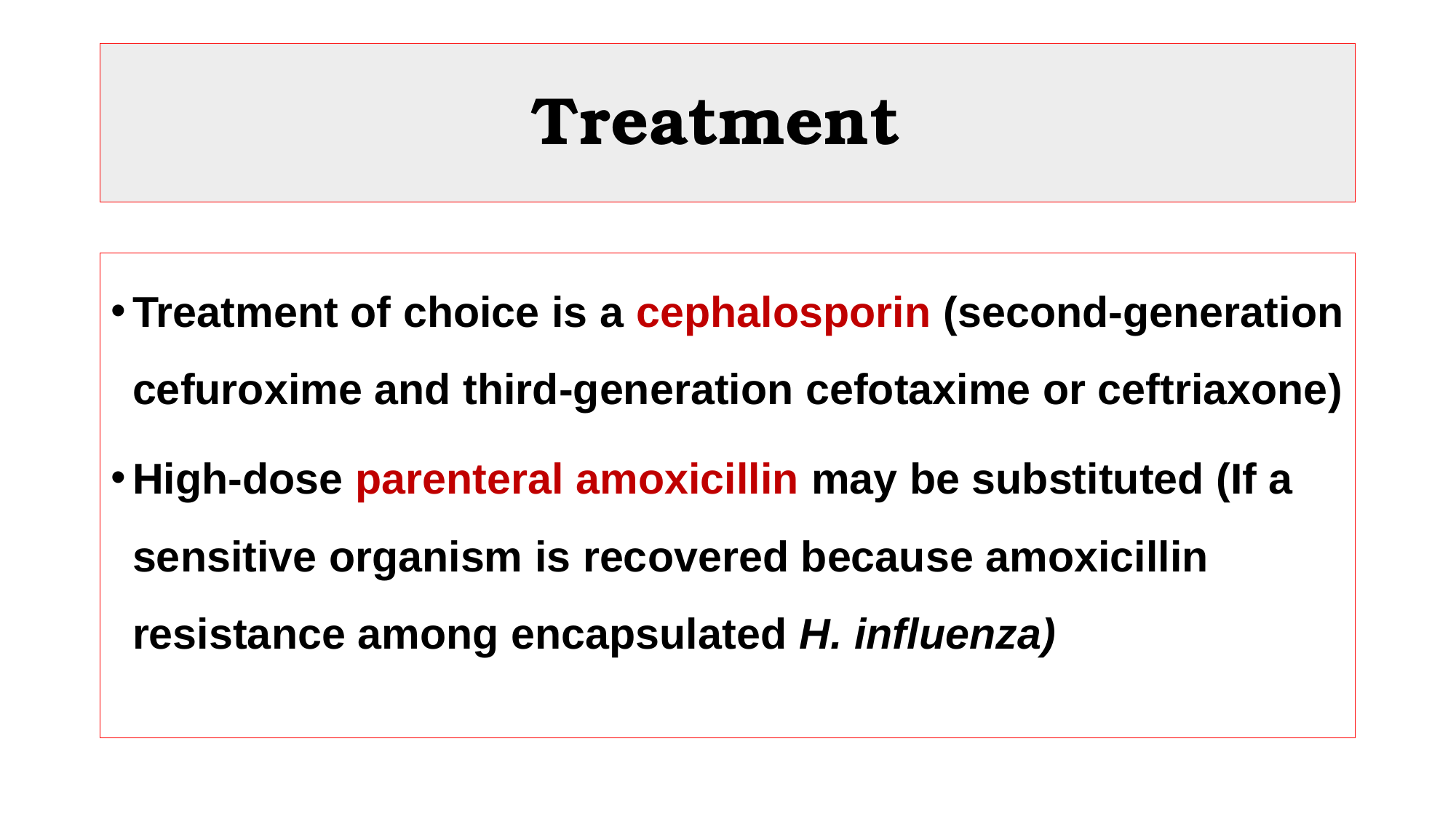

# Treatment
Treatment of choice is a cephalosporin (second-generation cefuroxime and third-generation cefotaxime or ceftriaxone)
High-dose parenteral amoxicillin may be substituted (If a sensitive organism is recovered because amoxicillin resistance among encapsulated H. influenza)